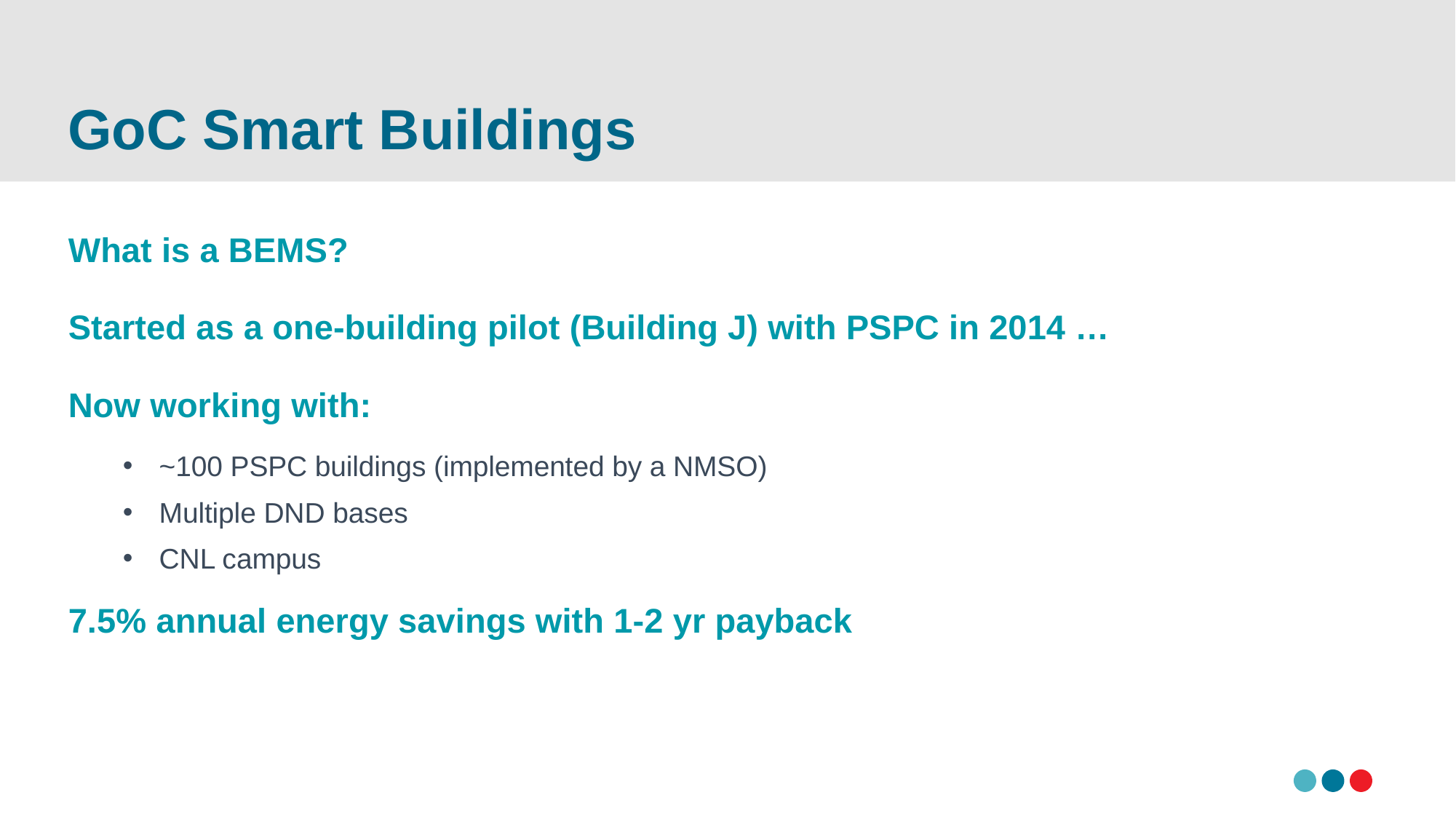

# GoC Smart Buildings
What is a BEMS?
Started as a one-building pilot (Building J) with PSPC in 2014 …
Now working with:
~100 PSPC buildings (implemented by a NMSO)
Multiple DND bases
CNL campus
7.5% annual energy savings with 1-2 yr payback